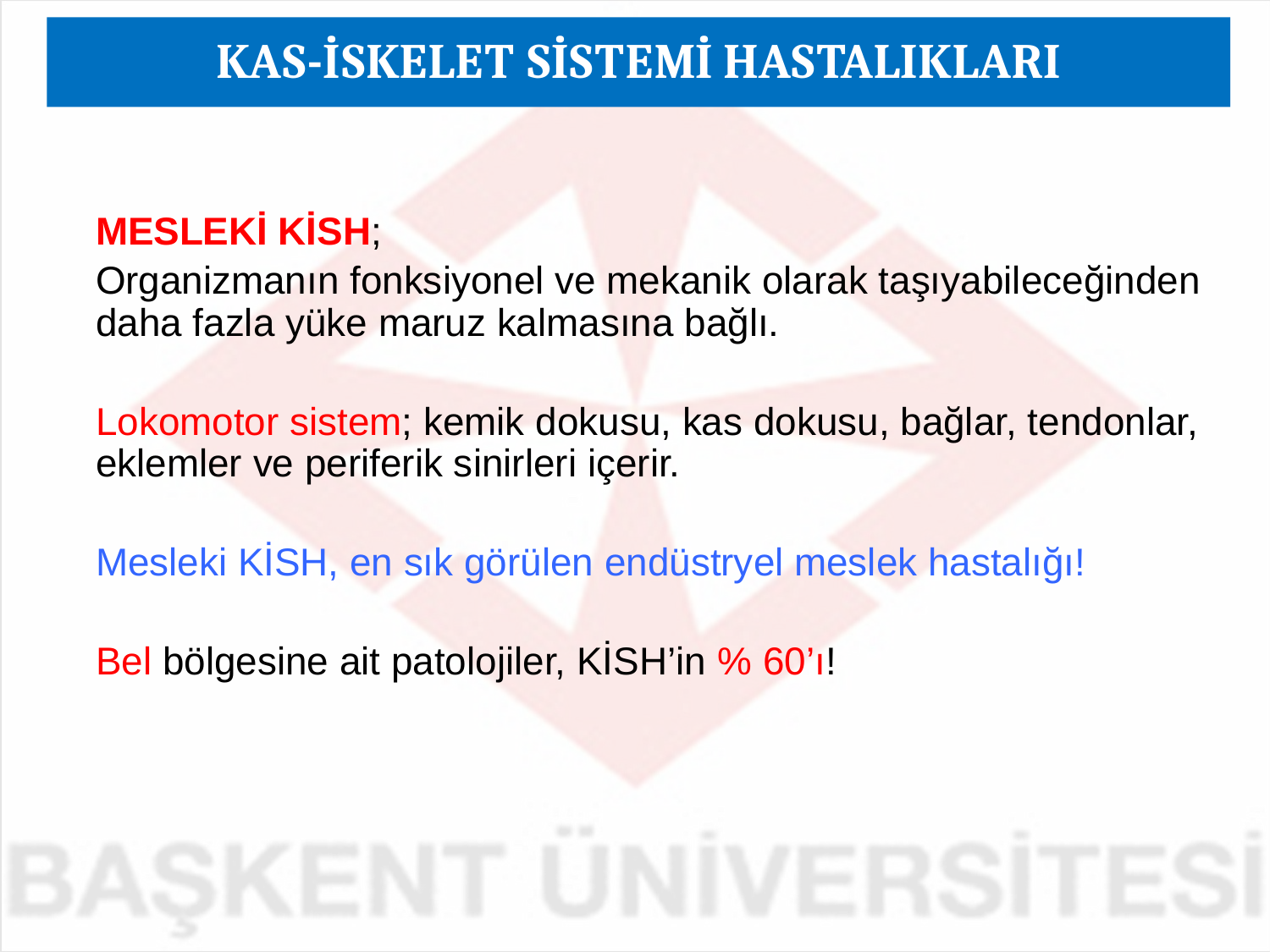

KAS-İSKELET SİSTEMİ HASTALIKLARI
MESLEKİ KİSH;
Organizmanın fonksiyonel ve mekanik olarak taşıyabileceğinden daha fazla yüke maruz kalmasına bağlı.

Lokomotor sistem; kemik dokusu, kas dokusu, bağlar, tendonlar, eklemler ve periferik sinirleri içerir.

Mesleki KİSH, en sık görülen endüstryel meslek hastalığı!

Bel bölgesine ait patolojiler, KİSH’in % 60’ı!